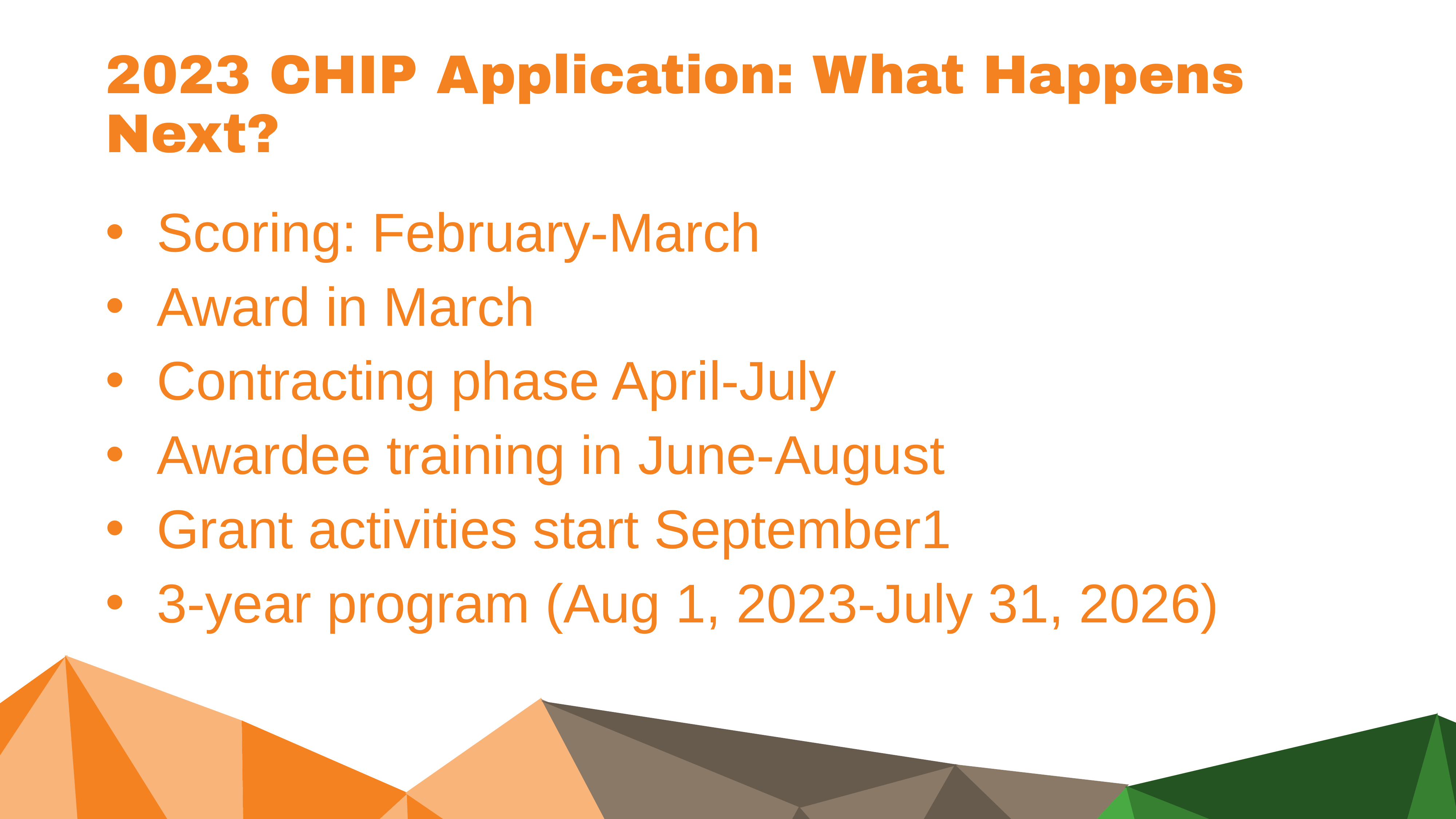

# 2023 CHIP Application: What Happens Next?
Scoring: February-March
Award in March
Contracting phase April-July
Awardee training in June-August
Grant activities start September1
3-year program (Aug 1, 2023-July 31, 2026)